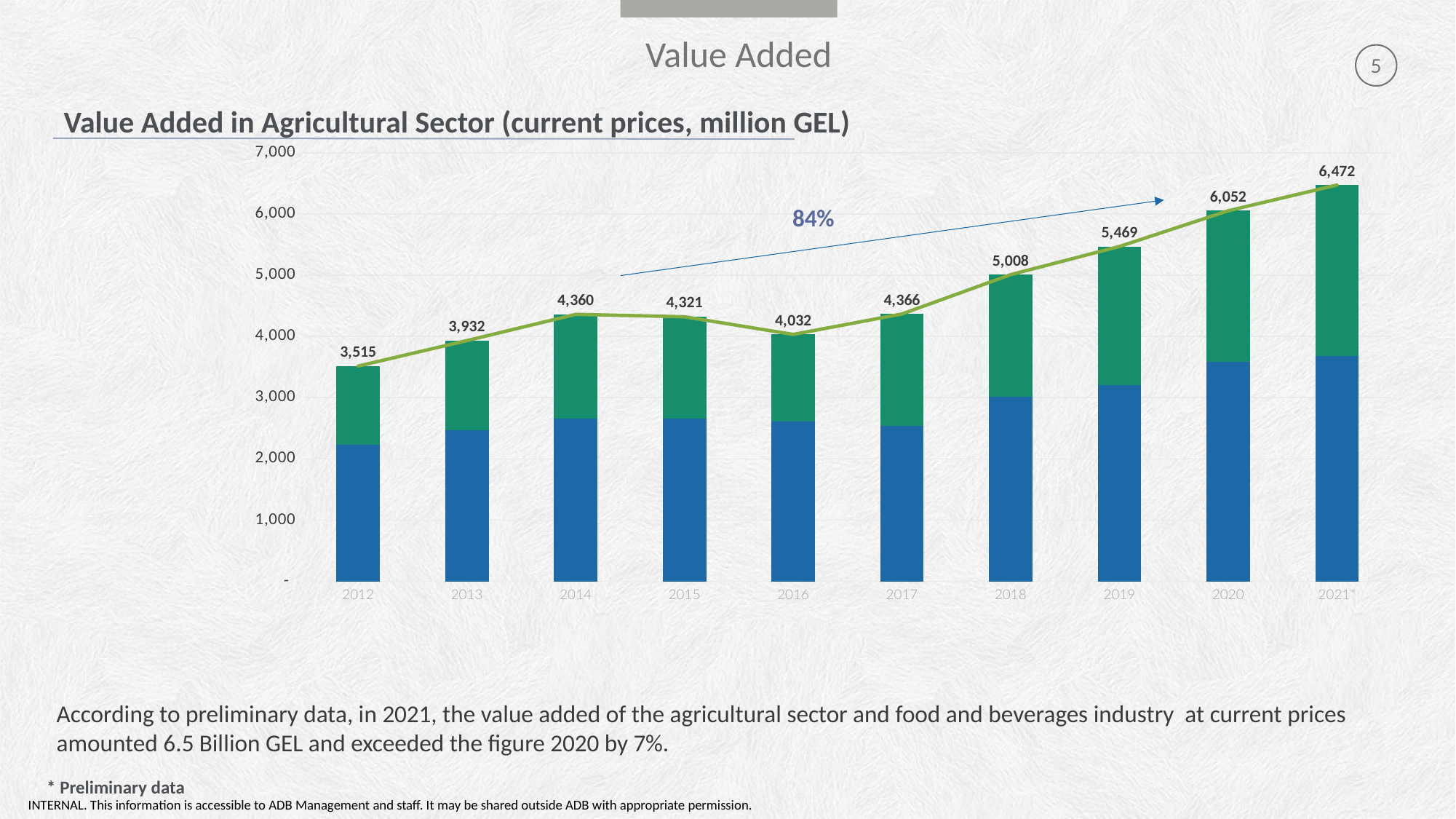

Value Added
Value Added in Agricultural Sector (current prices, million GEL)

### Chart

| Category | Primary prodaction | Food and beverages industry | Total |
|---|---|---|---|
| 2012 | 2225.9694382057605 | 1289.1265977146988 | 3515.096035920459 |
| 2013 | 2463.741030004813 | 1468.0283595959968 | 3931.76938960081 |
| 2014 | 2653.713390943173 | 1706.1577638333383 | 4359.8711547765115 |
| 2015 | 2651.590338711801 | 1669.0081752471847 | 4320.598513958986 |
| 2016 | 2614.8381897535737 | 1416.9633759408412 | 4031.801565694415 |
| 2017 | 2543.5818649588673 | 1822.699117220896 | 4366.280982179764 |
| 2018 | 3015.8506863762586 | 1992.6065275627789 | 5008.4572139390375 |
| 2019 | 3203.682843736448 | 2264.9342159153425 | 5468.61705965179 |
| 2020 | 3590.8889195882934 | 2461.2727199857195 | 6052.161639574013 |
| 2021* | 3683.5994322583274 | 2788.1529852695166 | 6471.752417527844 |
84%
According to preliminary data, in 2021, the value added of the agricultural sector and food and beverages industry  at current prices amounted 6.5 Billion GEL and exceeded the figure 2020 by 7%.
* Preliminary data